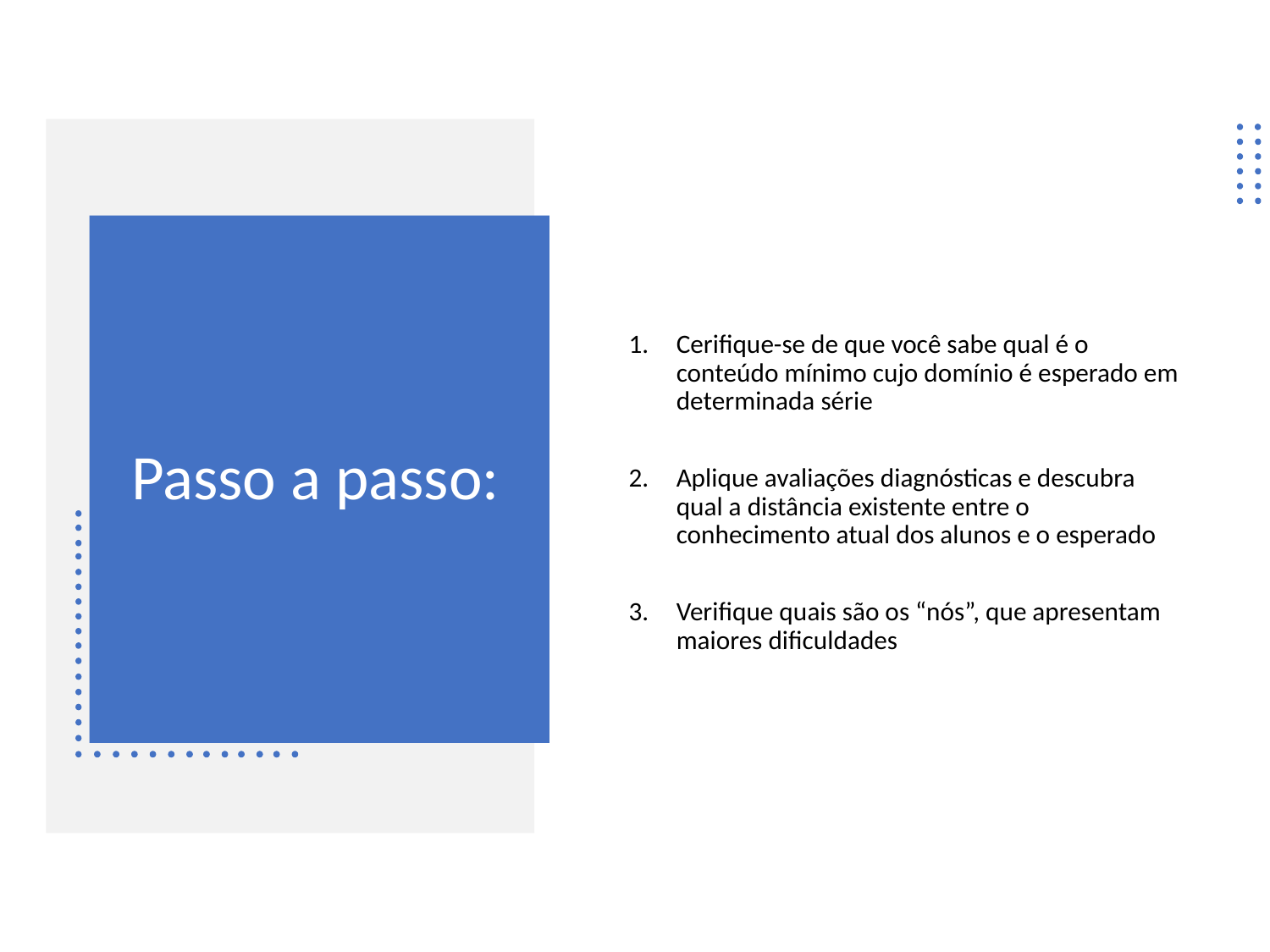

Cerifique-se de que você sabe qual é o conteúdo mínimo cujo domínio é esperado em determinada série

Aplique avaliações diagnósticas e descubra qual a distância existente entre o conhecimento atual dos alunos e o esperado

Verifique quais são os “nós”, que apresentam maiores dificuldades
# Passo a passo: